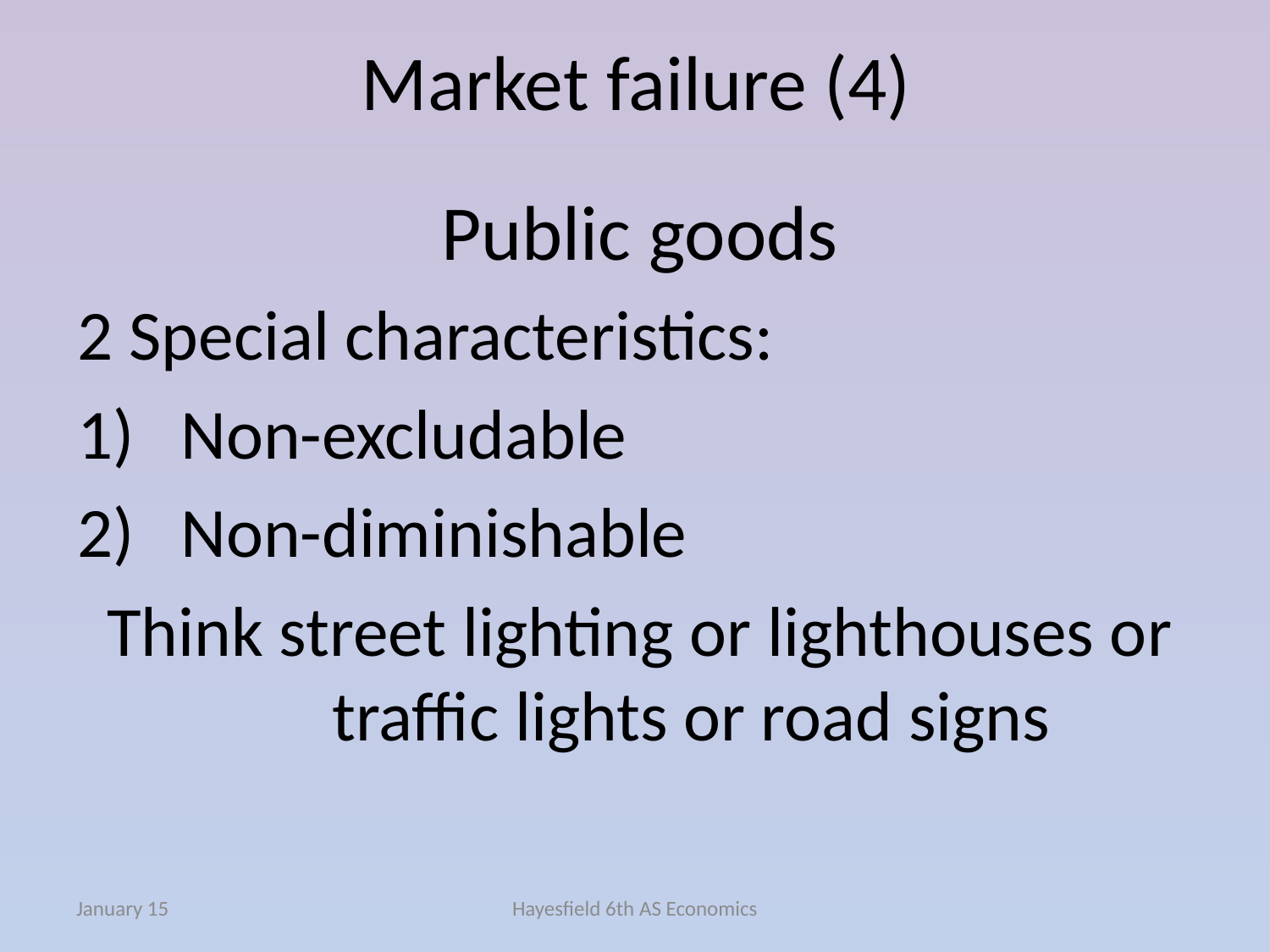

# Market failure (4)
Public goods
2 Special characteristics:
Non-excludable
Non-diminishable
Think street lighting or lighthouses or traffic lights or road signs

January 15
Hayesfield 6th AS Economics